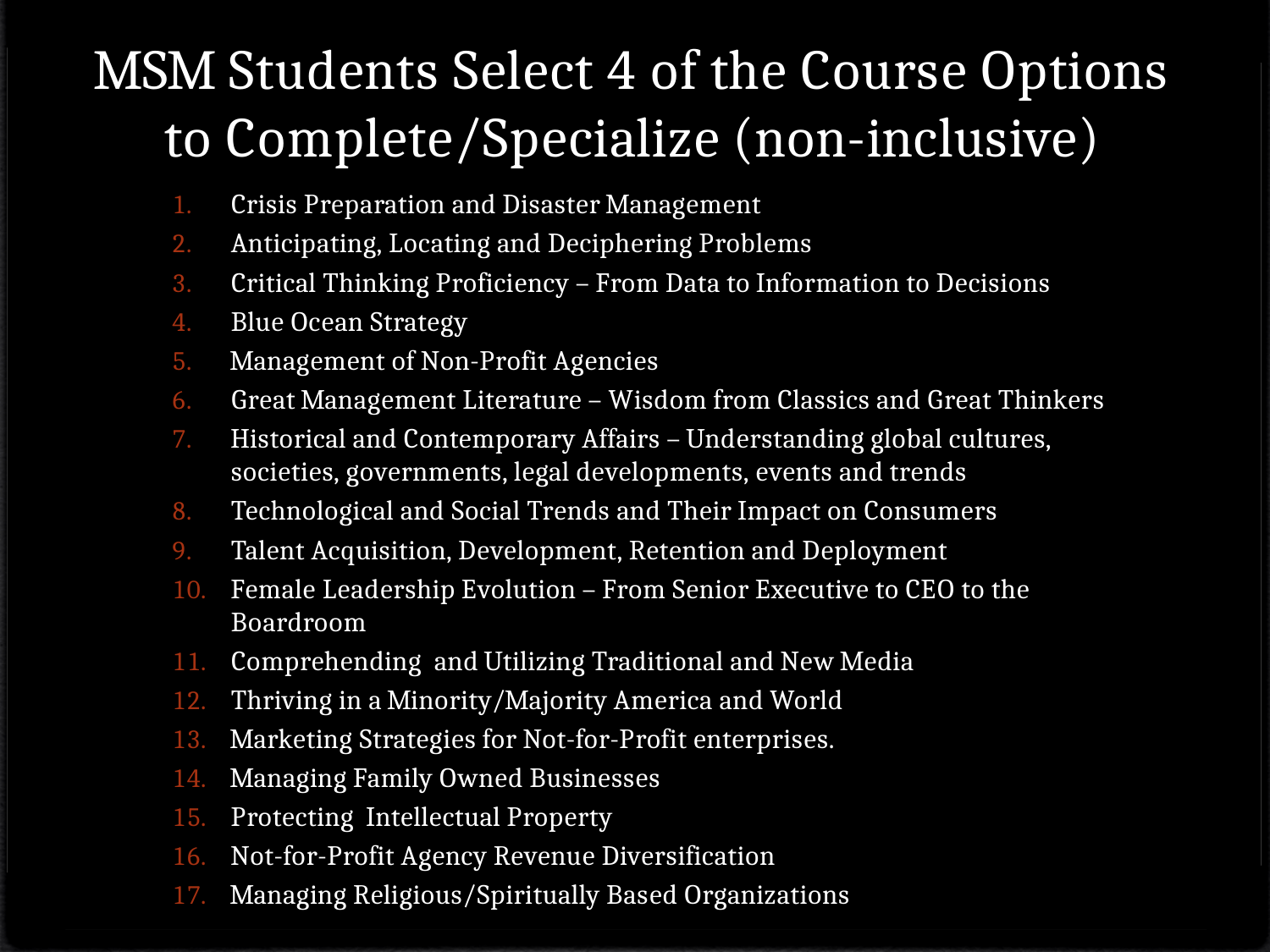

# MSM Students Select 4 of the Course Options to Complete/Specialize (non-inclusive)
Crisis Preparation and Disaster Management
Anticipating, Locating and Deciphering Problems
Critical Thinking Proficiency – From Data to Information to Decisions
Blue Ocean Strategy
Management of Non-Profit Agencies
Great Management Literature – Wisdom from Classics and Great Thinkers
Historical and Contemporary Affairs – Understanding global cultures, societies, governments, legal developments, events and trends
Technological and Social Trends and Their Impact on Consumers
Talent Acquisition, Development, Retention and Deployment
Female Leadership Evolution – From Senior Executive to CEO to the Boardroom
Comprehending  and Utilizing Traditional and New Media
Thriving in a Minority/Majority America and World
Marketing Strategies for Not-for-Profit enterprises.
Managing Family Owned Businesses
Protecting  Intellectual Property
Not-for-Profit Agency Revenue Diversification
Managing Religious/Spiritually Based Organizations